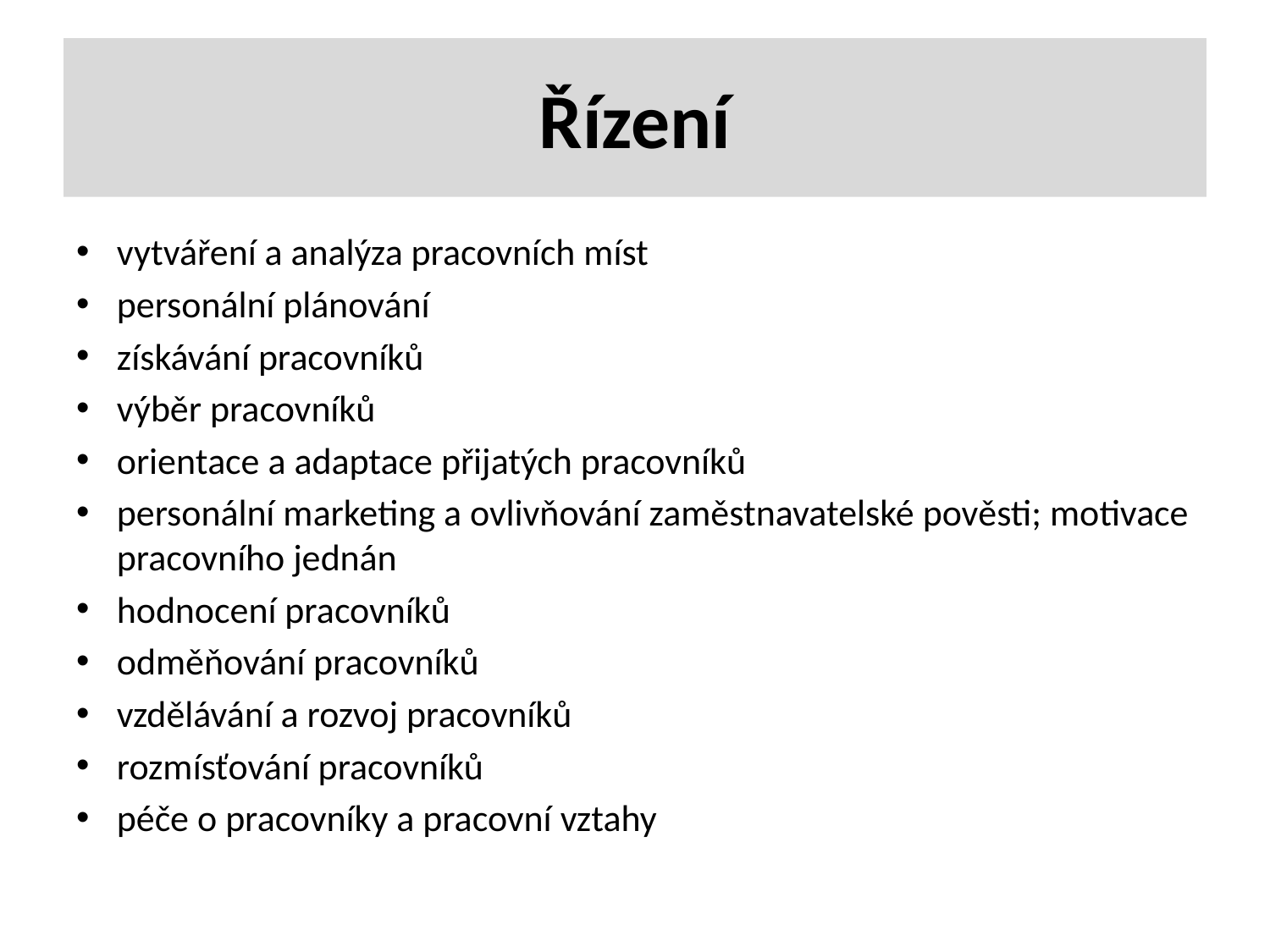

# Řízení
vytváření a analýza pracovních míst
personální plánování
získávání pracovníků
výběr pracovníků
orientace a adaptace přijatých pracovníků
personální marketing a ovlivňování zaměstnavatelské pověsti; motivace pracovního jednán
hodnocení pracovníků
odměňování pracovníků
vzdělávání a rozvoj pracovníků
rozmísťování pracovníků
péče o pracovníky a pracovní vztahy